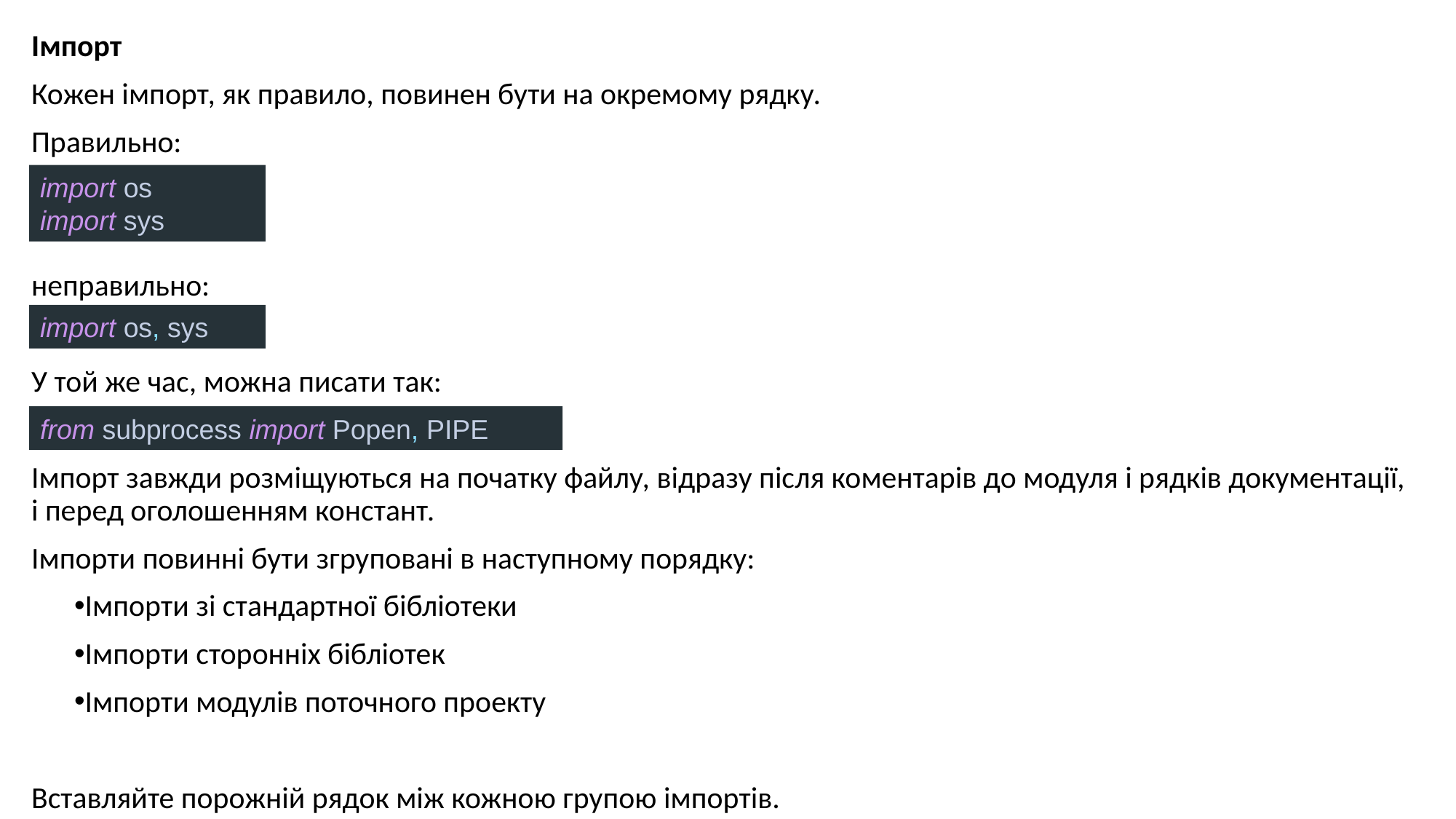

Імпорт
Кожен імпорт, як правило, повинен бути на окремому рядку.
Правильно:

неправильно:

У той же час, можна писати так:

Імпорт завжди розміщуються на початку файлу, відразу після коментарів до модуля і рядків документації, і перед оголошенням констант.
Імпорти повинні бути згруповані в наступному порядку:
Імпорти зі стандартної бібліотеки
Імпорти сторонніх бібліотек
Імпорти модулів поточного проекту

Вставляйте порожній рядок між кожною групою імпортів.
import os
import sys
import os, sys
from subprocess import Popen, PIPE